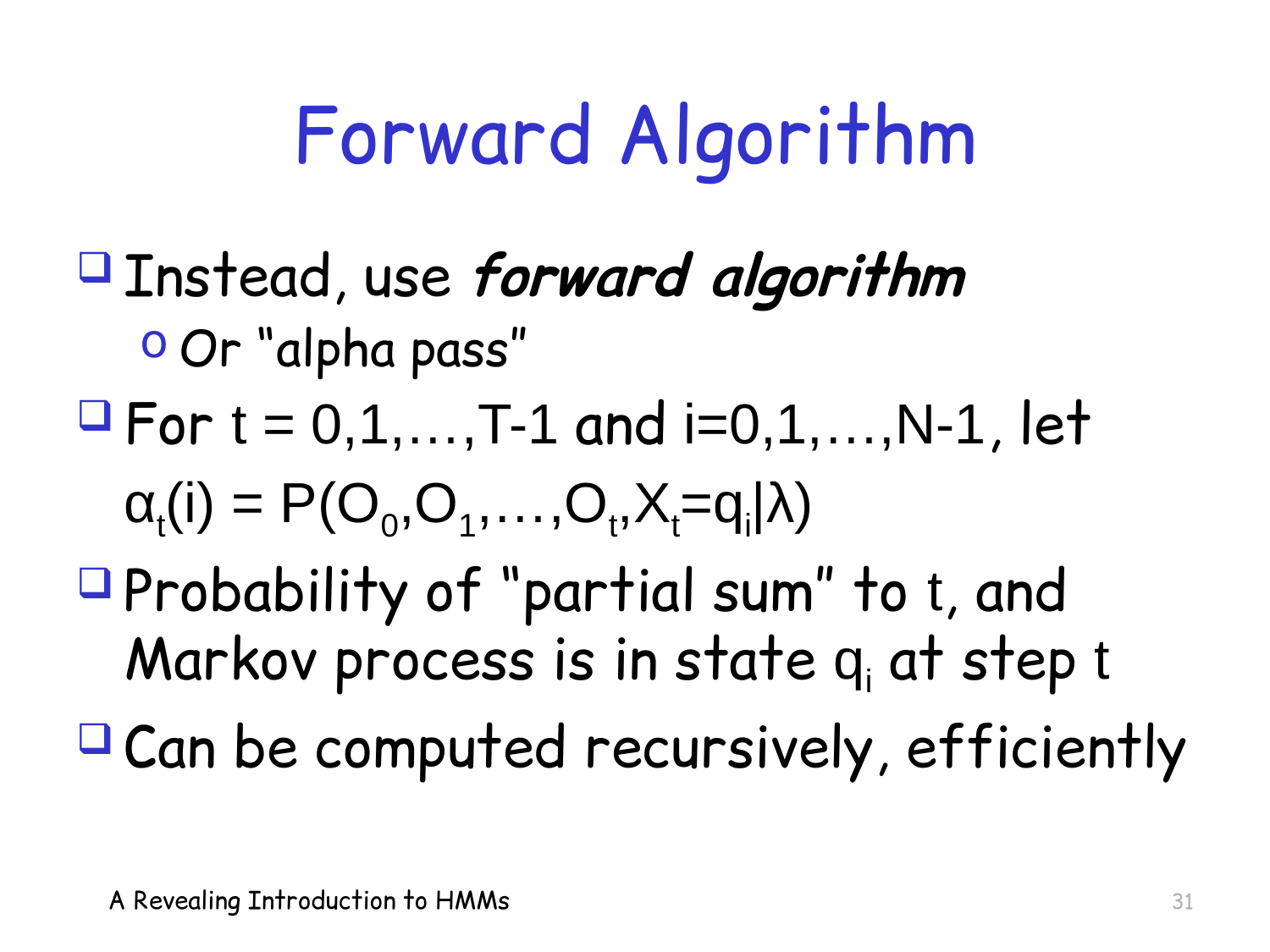

# Forward Algorithm
Instead, use forward algorithm
Or “alpha pass”
For t = 0,1,…,T-1 and i=0,1,…,N-1, let
	αt(i) = P(O0,O1,…,Ot,Xt=qi|λ)
Probability of “partial sum” to t, and Markov process is in state qi at step t
Can be computed recursively, efficiently
A Revealing Introduction to HMMs
31